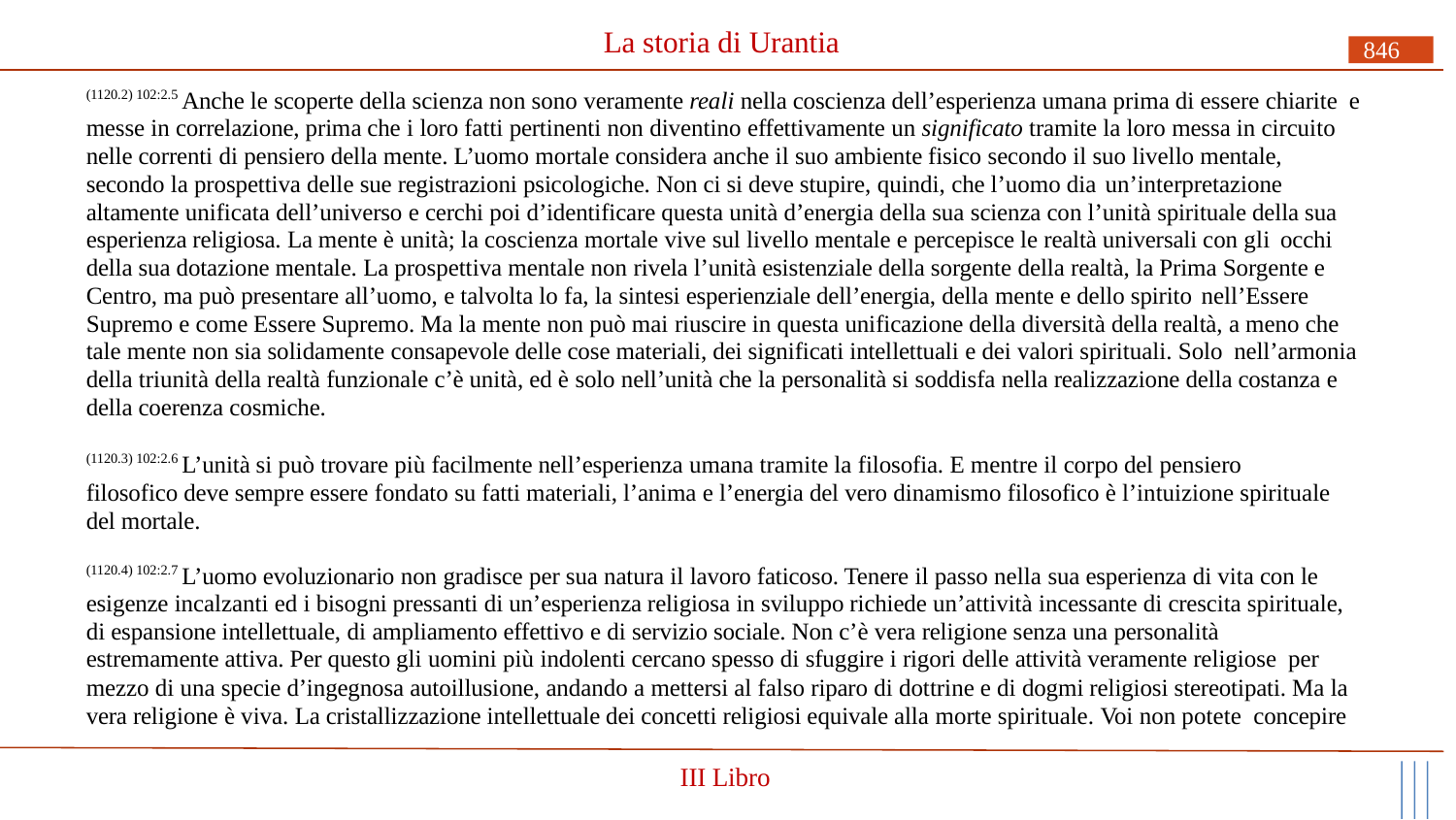

# La storia di Urantia
846

(1120.2) 102:2.5 Anche le scoperte della scienza non sono veramente reali nella coscienza dell’esperienza umana prima di essere chiarite  e messe in correlazione, prima che i loro fatti pertinenti non diventino effettivamente un significato tramite la loro messa in circuito  nelle correnti di pensiero della mente. L’uomo mortale considera anche il suo ambiente fisico secondo il suo livello mentale,  secondo la prospettiva delle sue registrazioni psicologiche. Non ci si deve stupire, quindi, che l’uomo dia un’interpretazione
altamente unificata dell’universo e cerchi poi d’identificare questa unità d’energia della sua scienza con l’unità spirituale della sua  esperienza religiosa. La mente è unità; la coscienza mortale vive sul livello mentale e percepisce le realtà universali con gli occhi
della sua dotazione mentale. La prospettiva mentale non rivela l’unità esistenziale della sorgente della realtà, la Prima Sorgente e  Centro, ma può presentare all’uomo, e talvolta lo fa, la sintesi esperienziale dell’energia, della mente e dello spirito nell’Essere
Supremo e come Essere Supremo. Ma la mente non può mai riuscire in questa unificazione della diversità della realtà, a meno che  tale mente non sia solidamente consapevole delle cose materiali, dei significati intellettuali e dei valori spirituali. Solo nell’armonia
della triunità della realtà funzionale c’è unità, ed è solo nell’unità che la personalità si soddisfa nella realizzazione della costanza e  della coerenza cosmiche.

(1120.3) 102:2.6 L’unità si può trovare più facilmente nell’esperienza umana tramite la filosofia. E mentre il corpo del pensiero  filosofico deve sempre essere fondato su fatti materiali, l’anima e l’energia del vero dinamismo filosofico è l’intuizione spirituale  del mortale.

(1120.4) 102:2.7 L’uomo evoluzionario non gradisce per sua natura il lavoro faticoso. Tenere il passo nella sua esperienza di vita con le  esigenze incalzanti ed i bisogni pressanti di un’esperienza religiosa in sviluppo richiede un’attività incessante di crescita spirituale,  di espansione intellettuale, di ampliamento effettivo e di servizio sociale. Non c’è vera religione senza una personalità  estremamente attiva. Per questo gli uomini più indolenti cercano spesso di sfuggire i rigori delle attività veramente religiose per
mezzo di una specie d’ingegnosa autoillusione, andando a mettersi al falso riparo di dottrine e di dogmi religiosi stereotipati. Ma la  vera religione è viva. La cristallizzazione intellettuale dei concetti religiosi equivale alla morte spirituale. Voi non potete concepire

III Libro